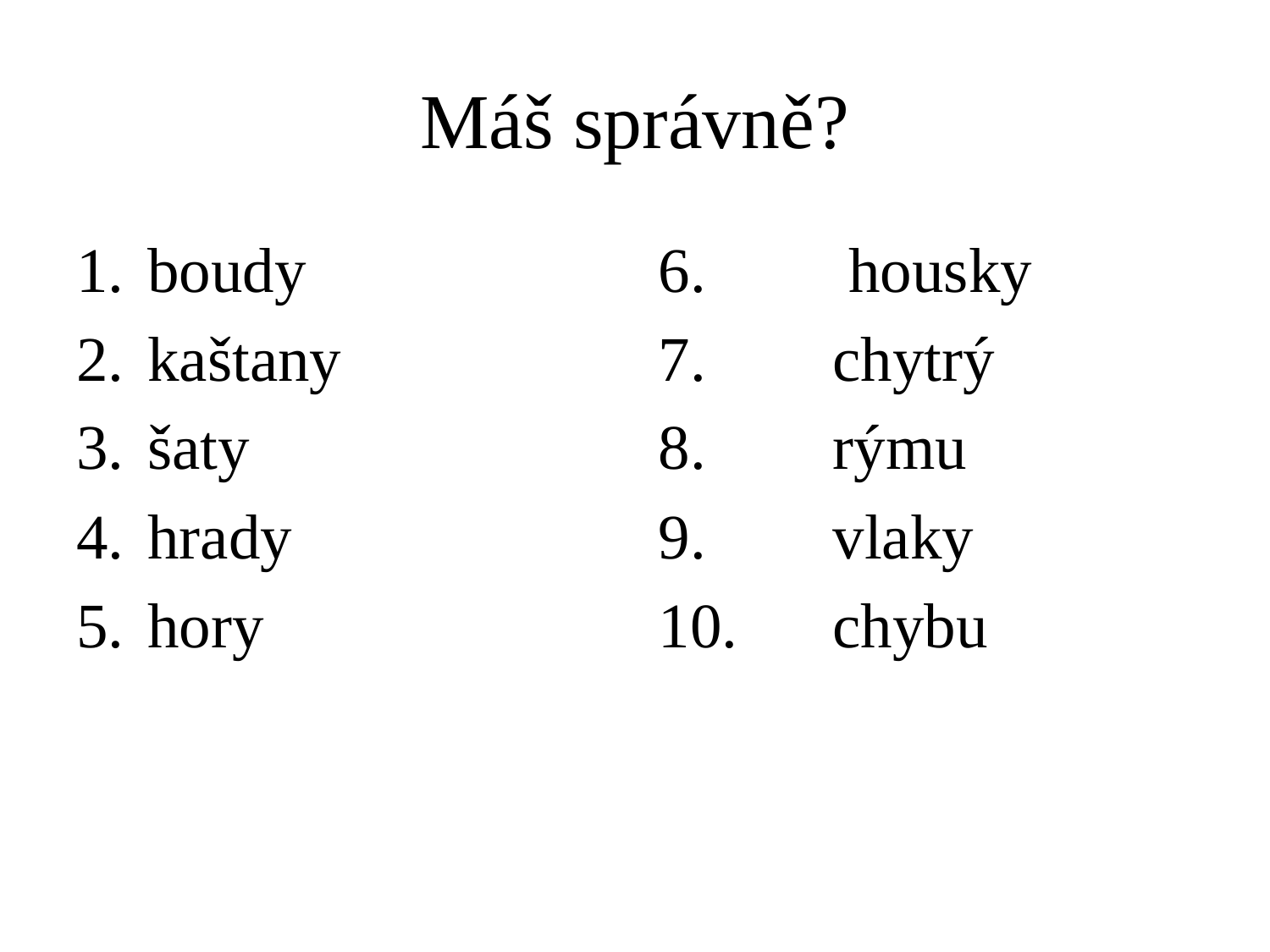

# Máš správně?
1.	boudy
2.	kaštany
3.	šaty
4.	hrady
5.	hory
6.	 housky
7.	chytrý
8.	rýmu
9.	vlaky
10.	chybu